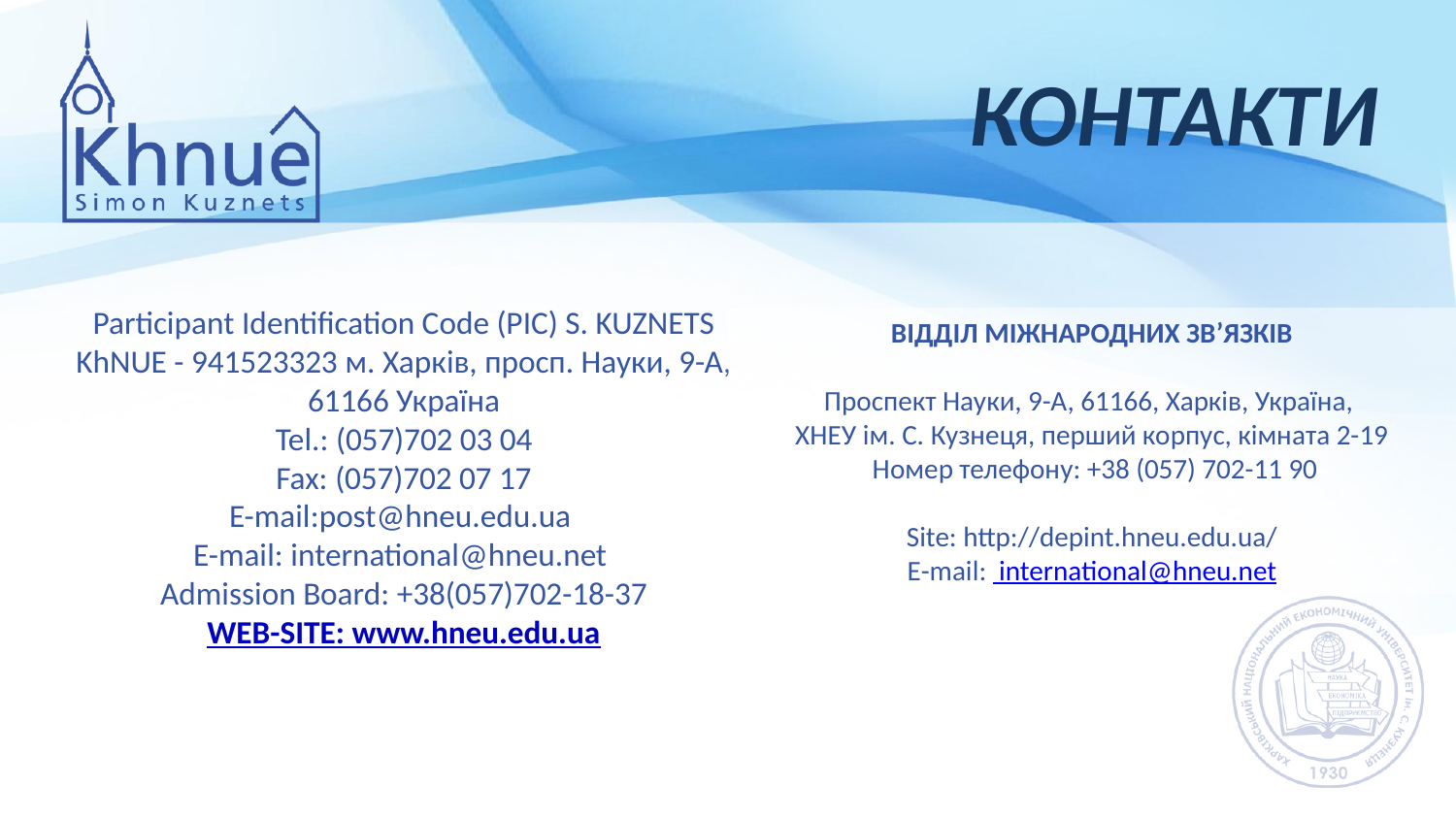

# КОНТАКТИ
Participant Identification Code (PIC) S. KUZNETS KhNUE - 941523323 м. Харків, просп. Науки, 9-А, 61166 Україна
Tel.: (057)702 03 04
Fax: (057)702 07 17
E-mail:post@hneu.edu.ua
E-mail: international@hneu.net
Admission Board: +38(057)702-18-37
WEB-SITE: www.hneu.edu.ua
ВІДДІЛ МІЖНАРОДНИХ ЗВ’ЯЗКІВ
Проспект Науки, 9-А, 61166, Харків, Україна,
ХНЕУ ім. С. Кузнеця, перший корпус, кімната 2-19
 Номер телефону: +38 (057) 702-11 90
Site: http://depint.hneu.edu.ua/
Е-mail:  international@hneu.net